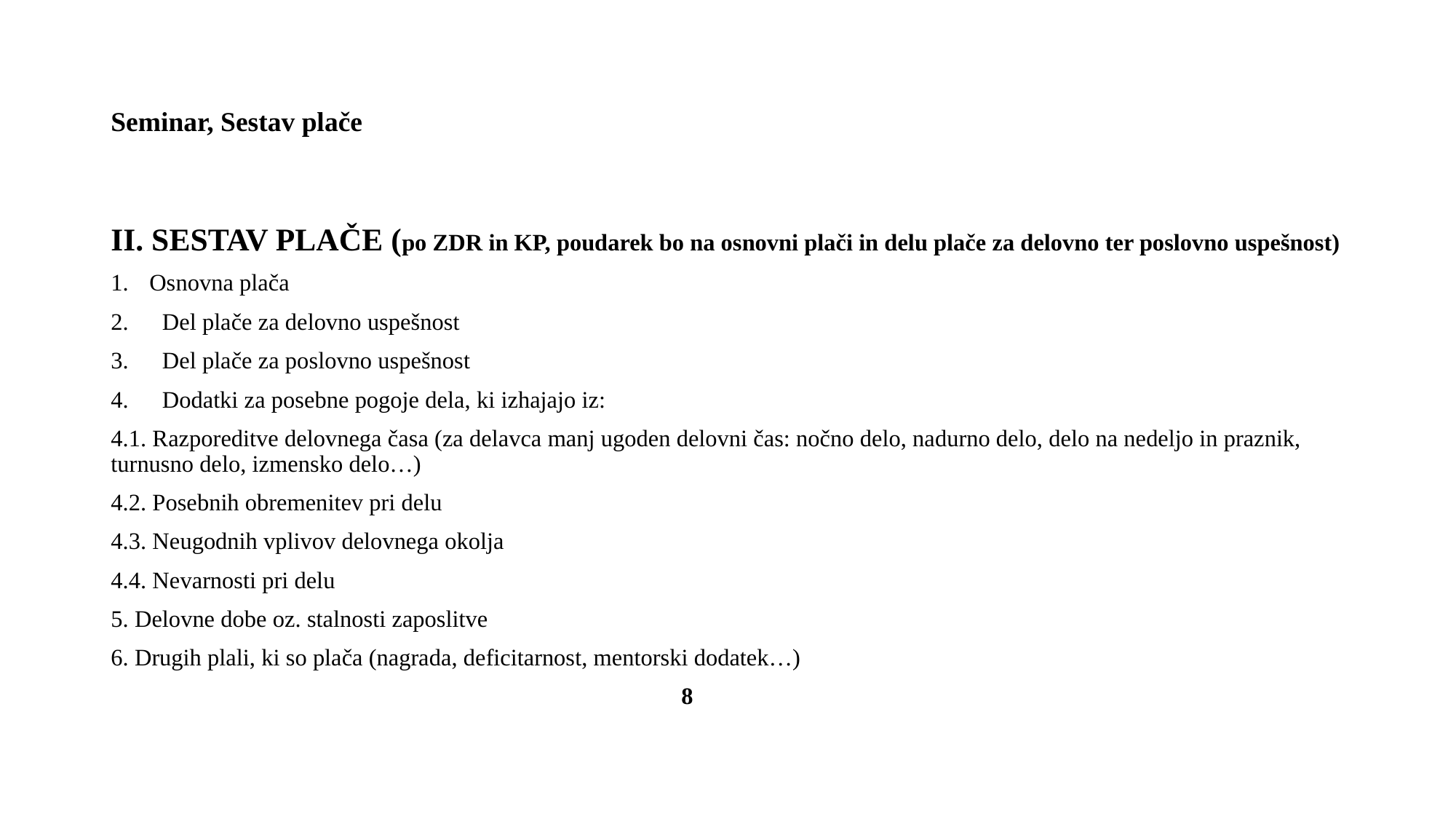

# Seminar, Sestav plače
II. SESTAV PLAČE (po ZDR in KP, poudarek bo na osnovni plači in delu plače za delovno ter poslovno uspešnost)
Osnovna plača
Del plače za delovno uspešnost
Del plače za poslovno uspešnost
Dodatki za posebne pogoje dela, ki izhajajo iz:
4.1. Razporeditve delovnega časa (za delavca manj ugoden delovni čas: nočno delo, nadurno delo, delo na nedeljo in praznik, turnusno delo, izmensko delo…)
4.2. Posebnih obremenitev pri delu
4.3. Neugodnih vplivov delovnega okolja
4.4. Nevarnosti pri delu
5. Delovne dobe oz. stalnosti zaposlitve
6. Drugih plali, ki so plača (nagrada, deficitarnost, mentorski dodatek…)
                                                                                               8